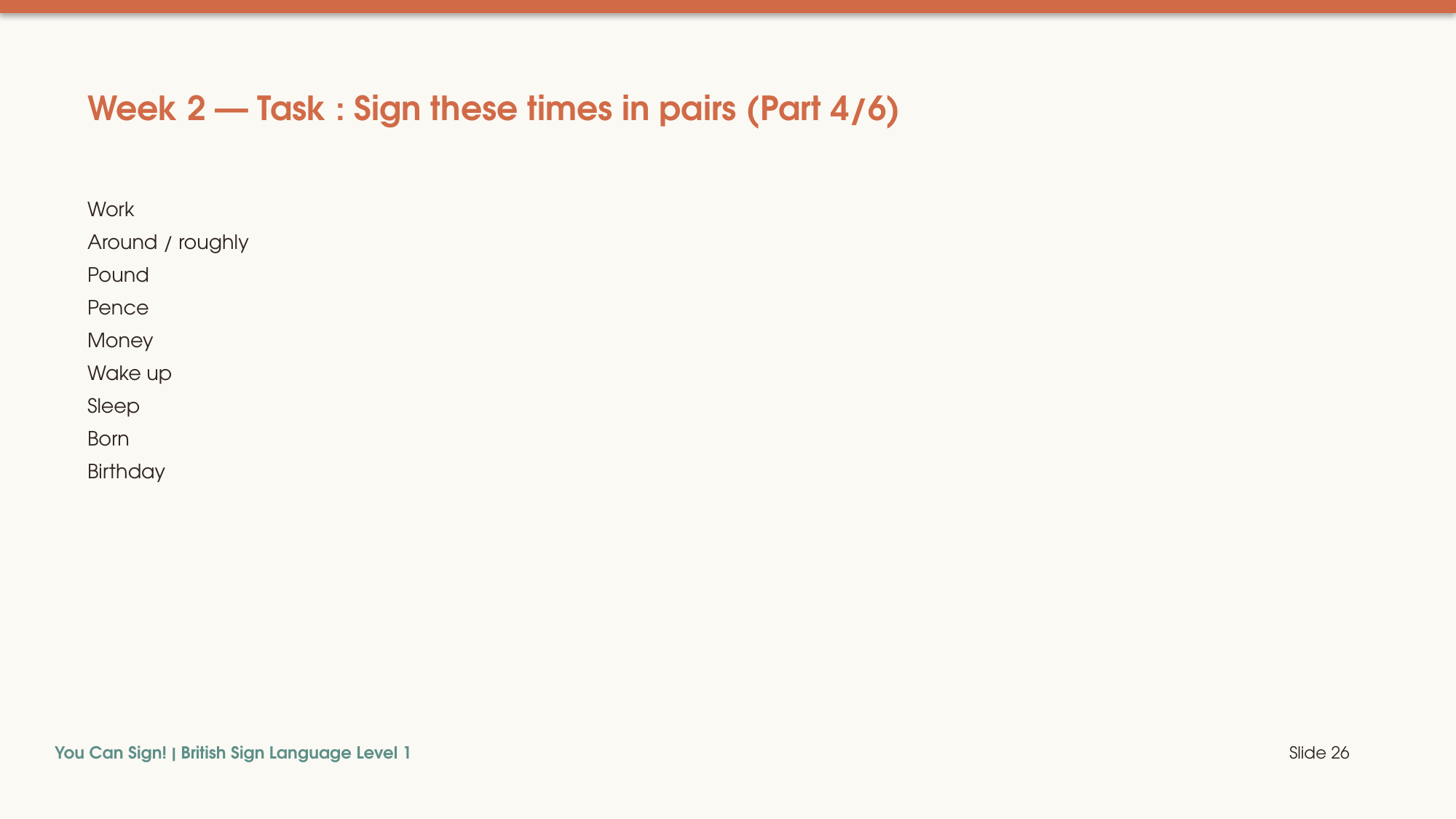

Week 2 — Task : Sign these times in pairs (Part 4/6)
Work
Around / roughly
Pound
Pence
Money
Wake up
Sleep
Born
Birthday
You Can Sign! | British Sign Language Level 1
Slide 26